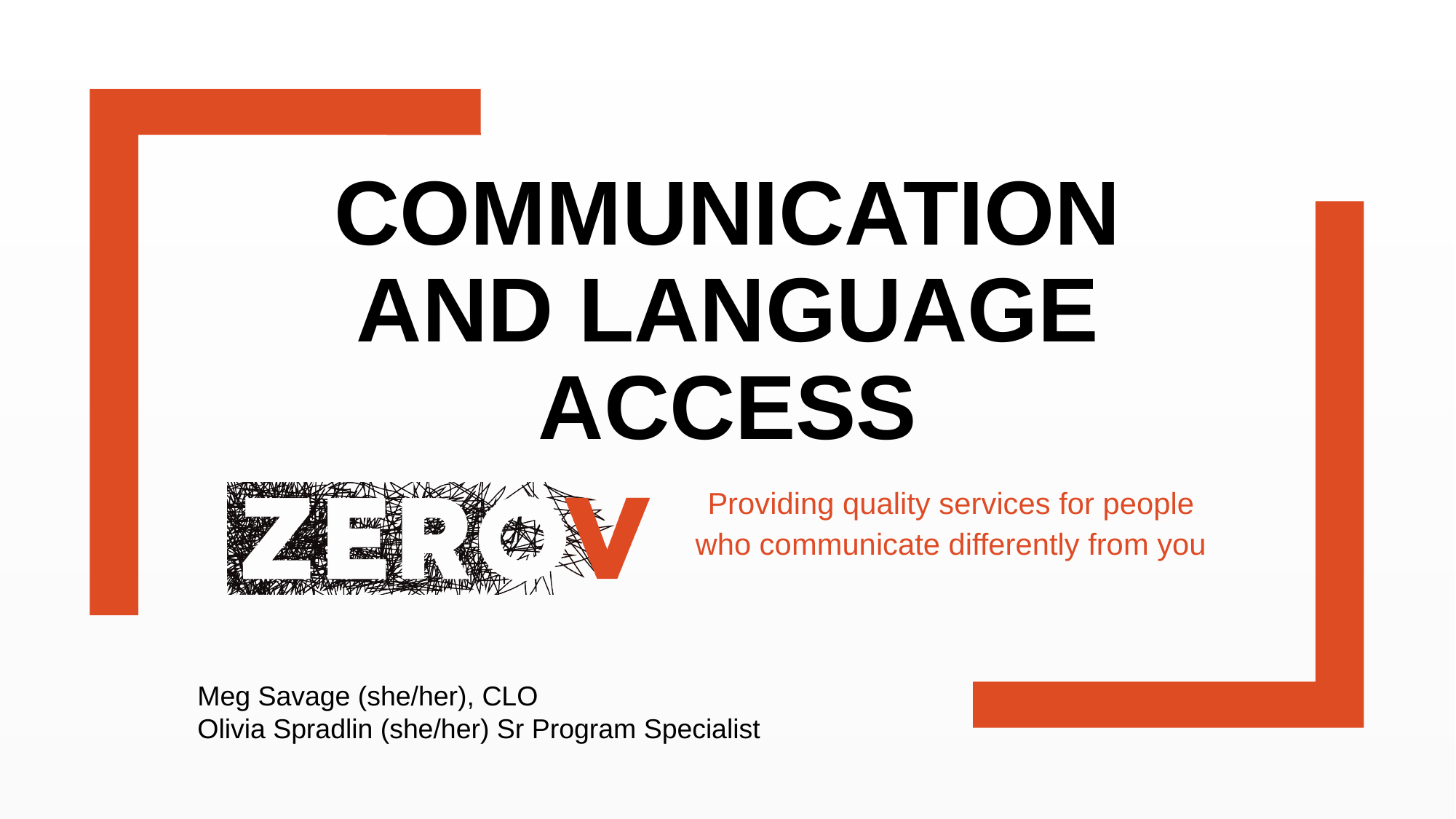

# Communication and language access
Providing quality services for people who communicate differently from you
Meg Savage (she/her), CLO
Olivia Spradlin (she/her) Sr Program Specialist